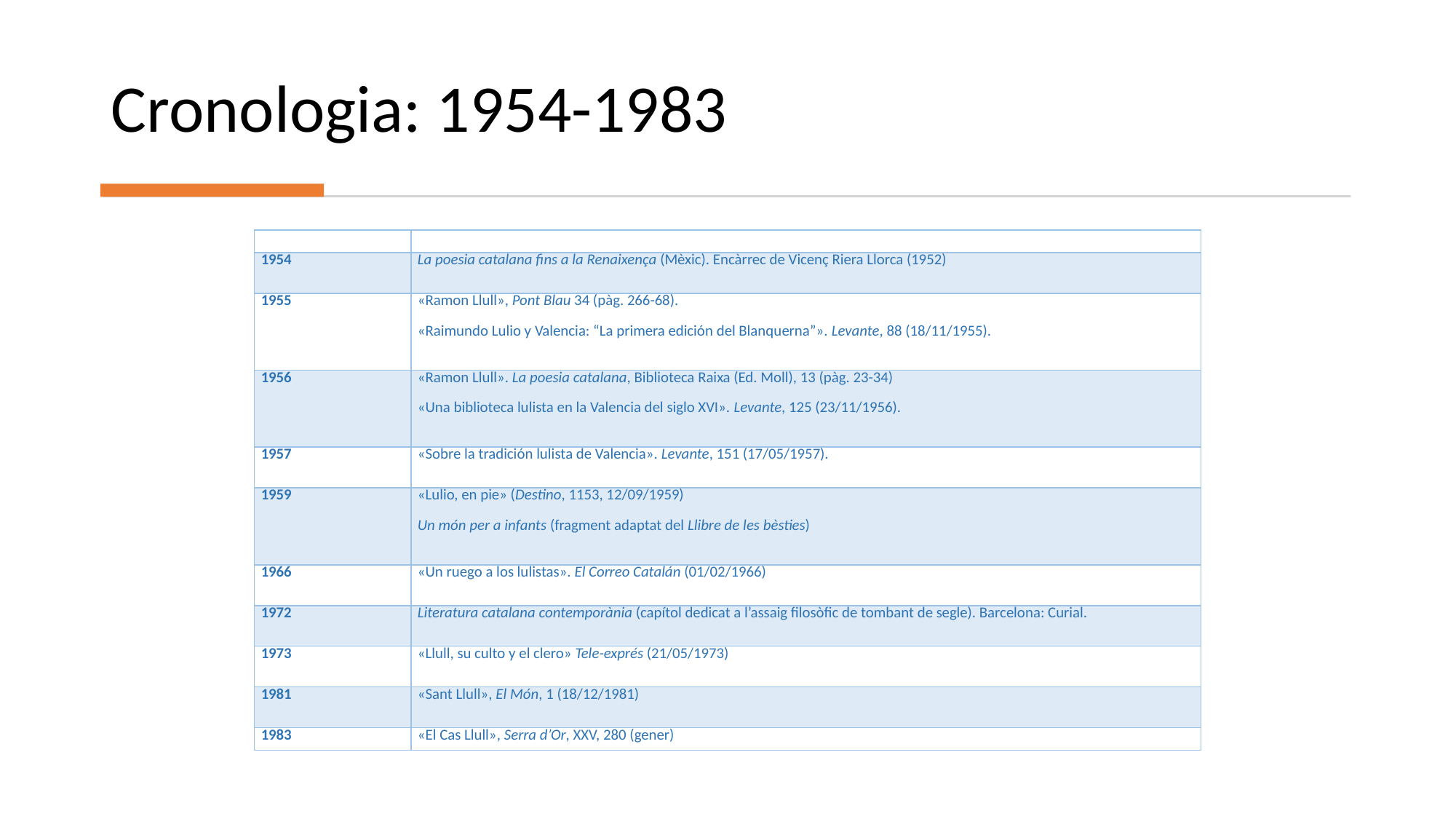

# Cronologia: 1954-1983

|  |  |
| --- | --- |
| 1954 | La poesia catalana fins a la Renaixença (Mèxic). Encàrrec de Vicenç Riera Llorca (1952) |
| 1955 | «Ramon Llull», Pont Blau 34 (pàg. 266-68).   «Raimundo Lulio y Valencia: “La primera edición del Blanquerna”». Levante, 88 (18/11/1955). |
| 1956 | «Ramon Llull». La poesia catalana, Biblioteca Raixa (Ed. Moll), 13 (pàg. 23-34)   «Una biblioteca lulista en la Valencia del siglo XVI». Levante, 125 (23/11/1956). |
| 1957 | «Sobre la tradición lulista de Valencia». Levante, 151 (17/05/1957). |
| 1959 | «Lulio, en pie» (Destino, 1153, 12/09/1959)   Un món per a infants (fragment adaptat del Llibre de les bèsties) |
| 1966 | «Un ruego a los lulistas». El Correo Catalán (01/02/1966) |
| 1972 | Literatura catalana contemporània (capítol dedicat a l’assaig filosòfic de tombant de segle). Barcelona: Curial. |
| 1973 | «Llull, su culto y el clero» Tele-exprés (21/05/1973) |
| 1981 | «Sant Llull», El Món, 1 (18/12/1981) |
| 1983 | «El Cas Llull», Serra d’Or, XXV, 280 (gener) |